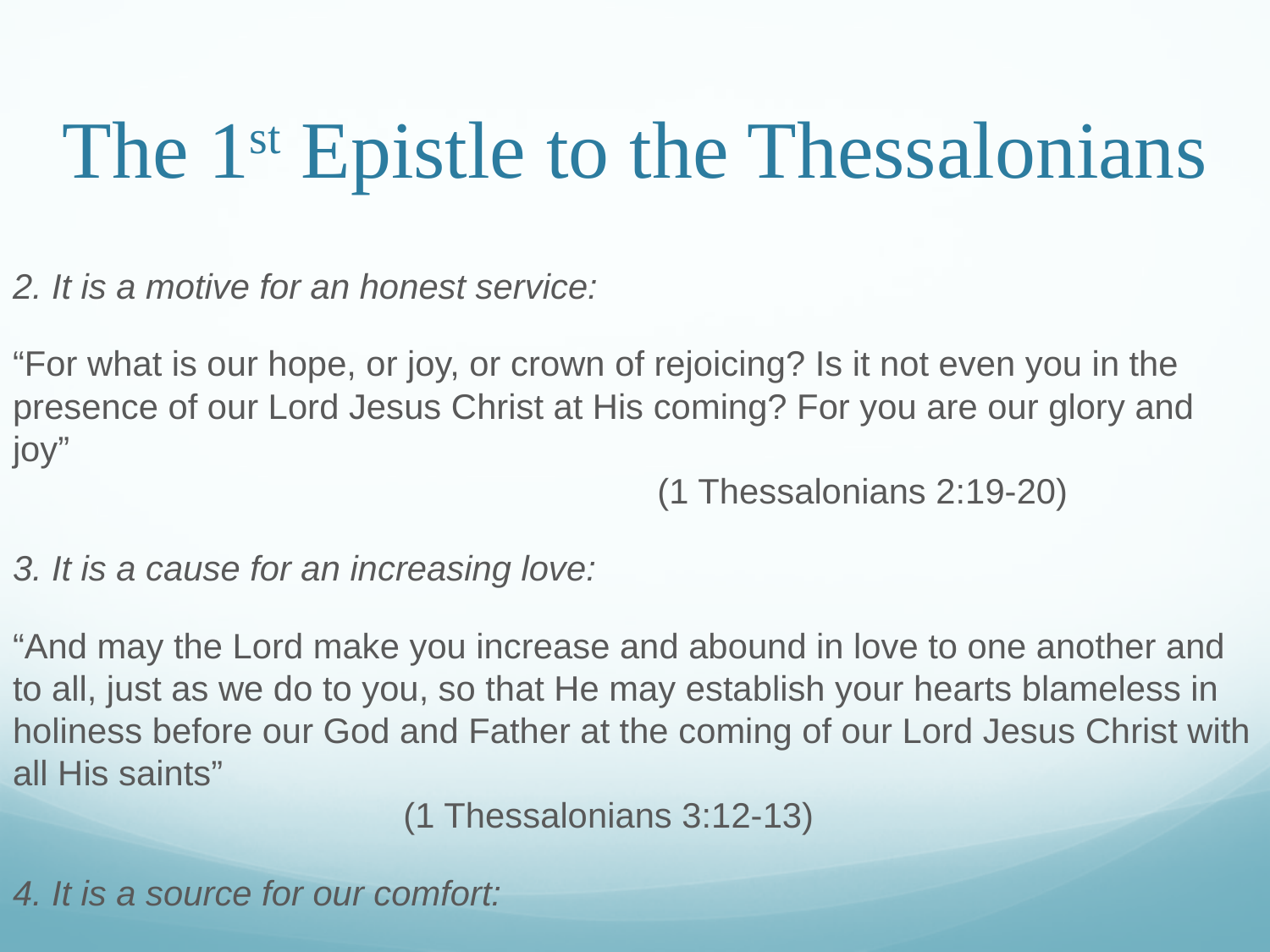

# The 1st Epistle to the Thessalonians
2. It is a motive for an honest service:
“For what is our hope, or joy, or crown of rejoicing? Is it not even you in the presence of our Lord Jesus Christ at His coming? For you are our glory and joy”														 (1 Thessalonians 2:19-20)
3. It is a cause for an increasing love:
“And may the Lord make you increase and abound in love to one another and to all, just as we do to you, so that He may establish your hearts blameless in holiness before our God and Father at the coming of our Lord Jesus Christ with all His saints”											 (1 Thessalonians 3:12-13)
4. It is a source for our comfort: